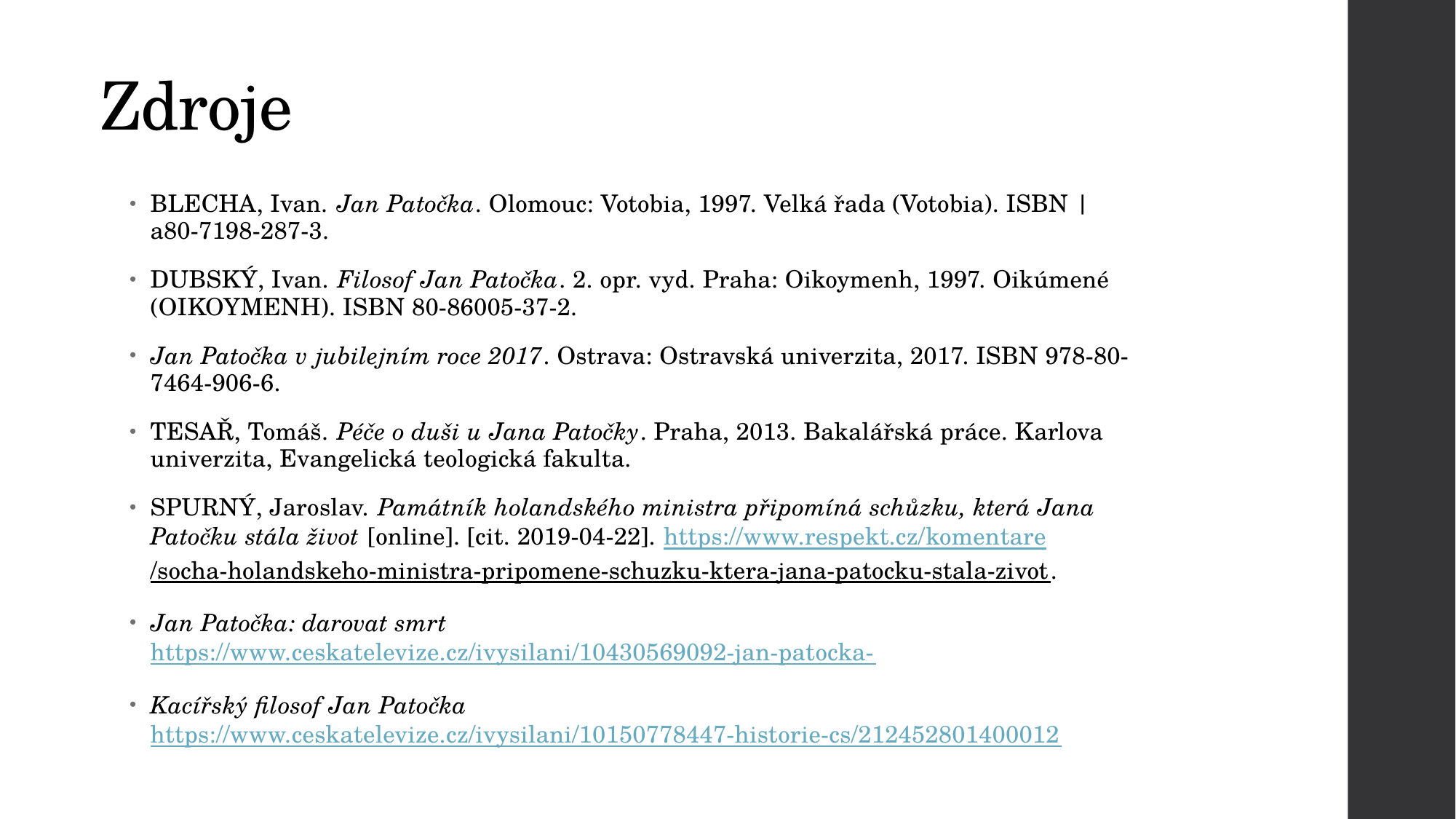

# Zdroje
BLECHA, Ivan. Jan Patočka. Olomouc: Votobia, 1997. Velká řada (Votobia). ISBN |a80-7198-287-3.
DUBSKÝ, Ivan. Filosof Jan Patočka. 2. opr. vyd. Praha: Oikoymenh, 1997. Oikúmené (OIKOYMENH). ISBN 80-86005-37-2.
Jan Patočka v jubilejním roce 2017. Ostrava: Ostravská univerzita, 2017. ISBN 978-80-7464-906-6.
TESAŘ, Tomáš. Péče o duši u Jana Patočky. Praha, 2013. Bakalářská práce. Karlova univerzita, Evangelická teologická fakulta.
SPURNÝ, Jaroslav. Památník holandského ministra připomíná schůzku, která Jana Patočku stála život [online]. [cit. 2019-04-22]. https://www.respekt.cz/komentare/socha-holandskeho-ministra-pripomene-schuzku-ktera-jana-patocku-stala-zivot.
Jan Patočka: darovat smrt https://www.ceskatelevize.cz/ivysilani/10430569092-jan-patocka-
Kacířský filosof Jan Patočka https://www.ceskatelevize.cz/ivysilani/10150778447-historie-cs/212452801400012